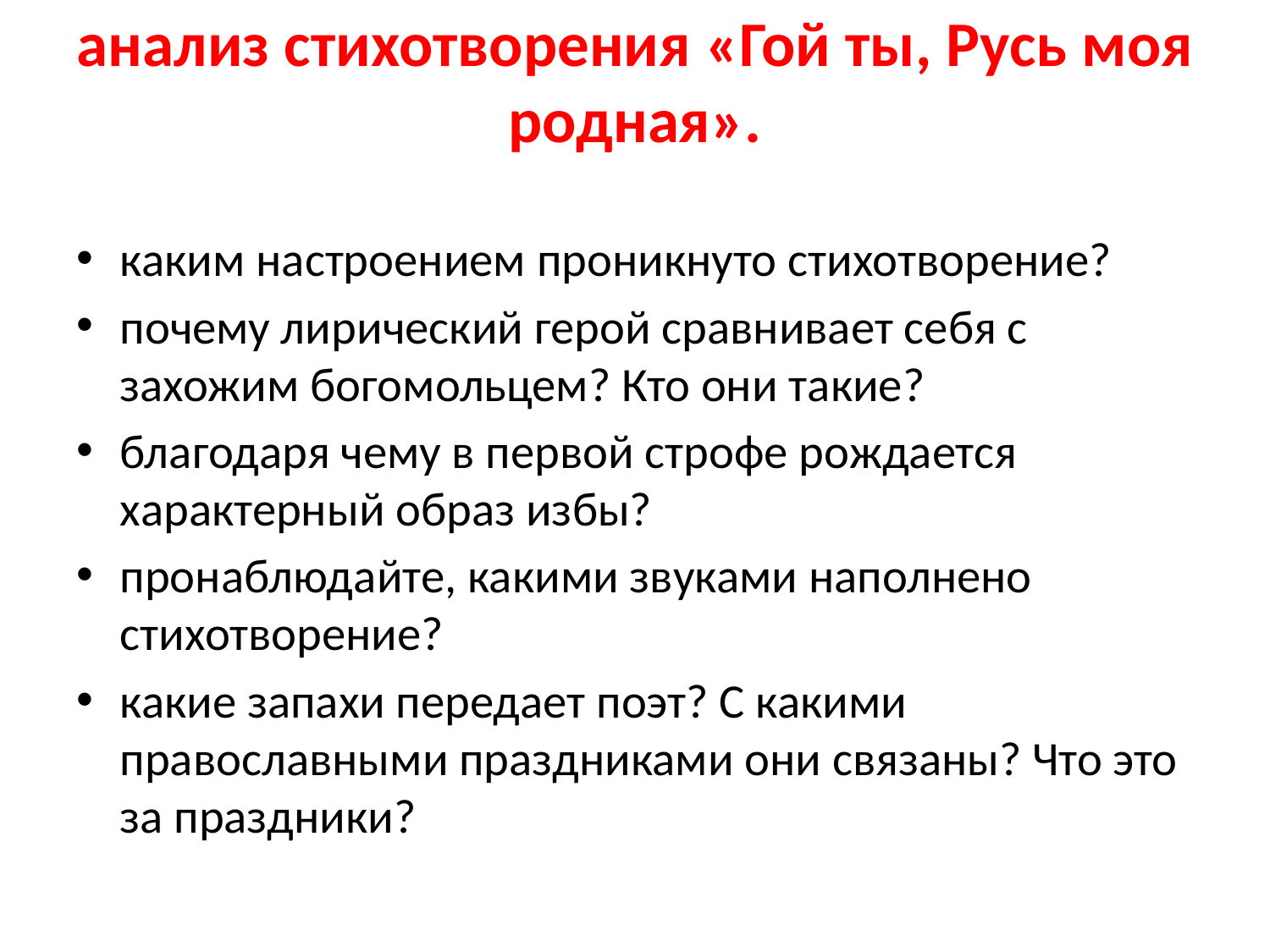

# анализ стихотворения «Гой ты, Русь моя родная».
каким настроением проникнуто стихотворение?
почему лирический герой сравнивает себя с захожим богомольцем? Кто они такие?
благодаря чему в первой строфе рождается характерный образ избы?
пронаблюдайте, какими звуками наполнено стихотворение?
какие запахи передает поэт? С какими православными праздниками они связаны? Что это за праздники?